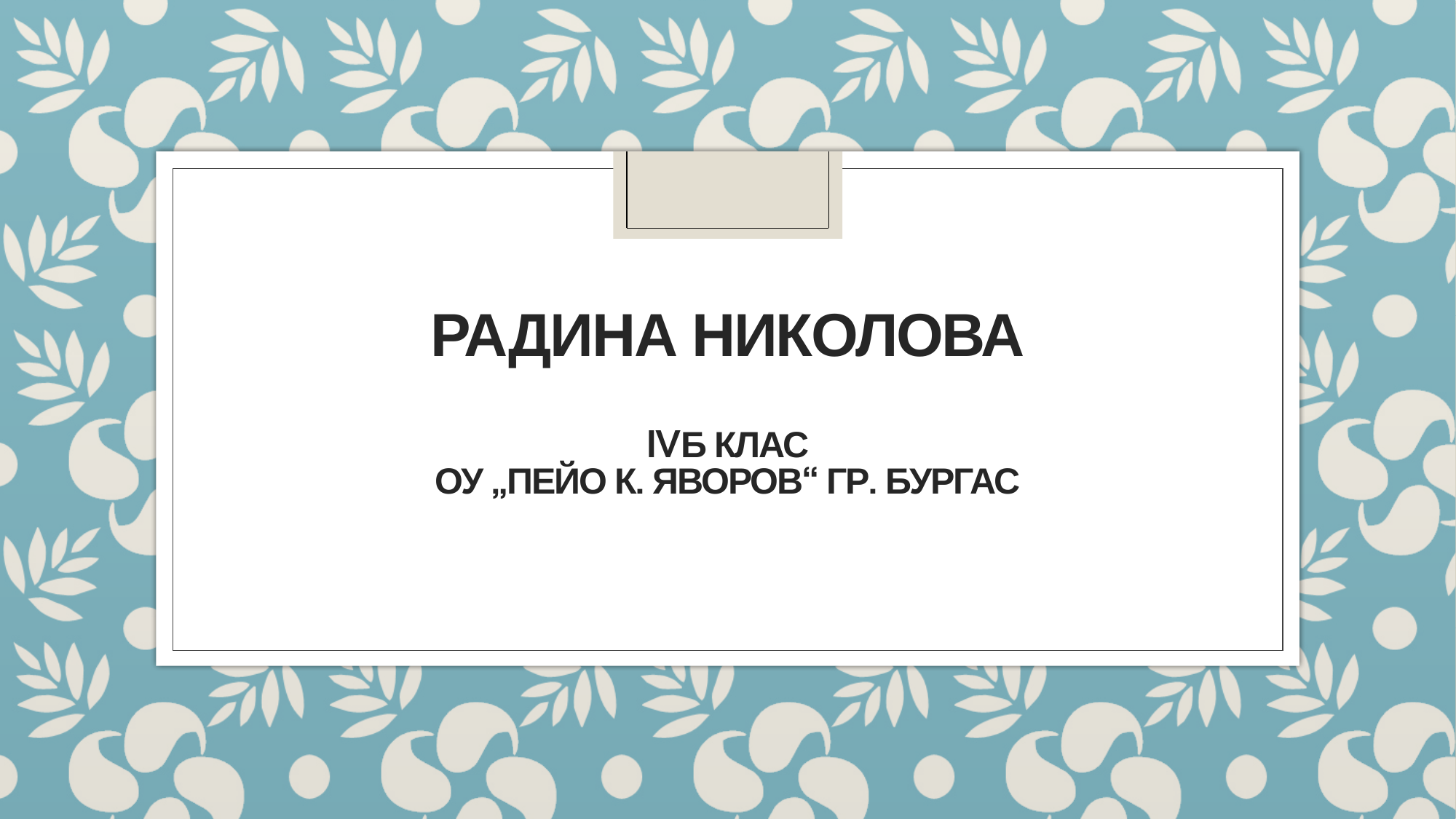

# Радина Николова IVБ клас ОУ „Пейо К. Яворов“ гр. Бургас